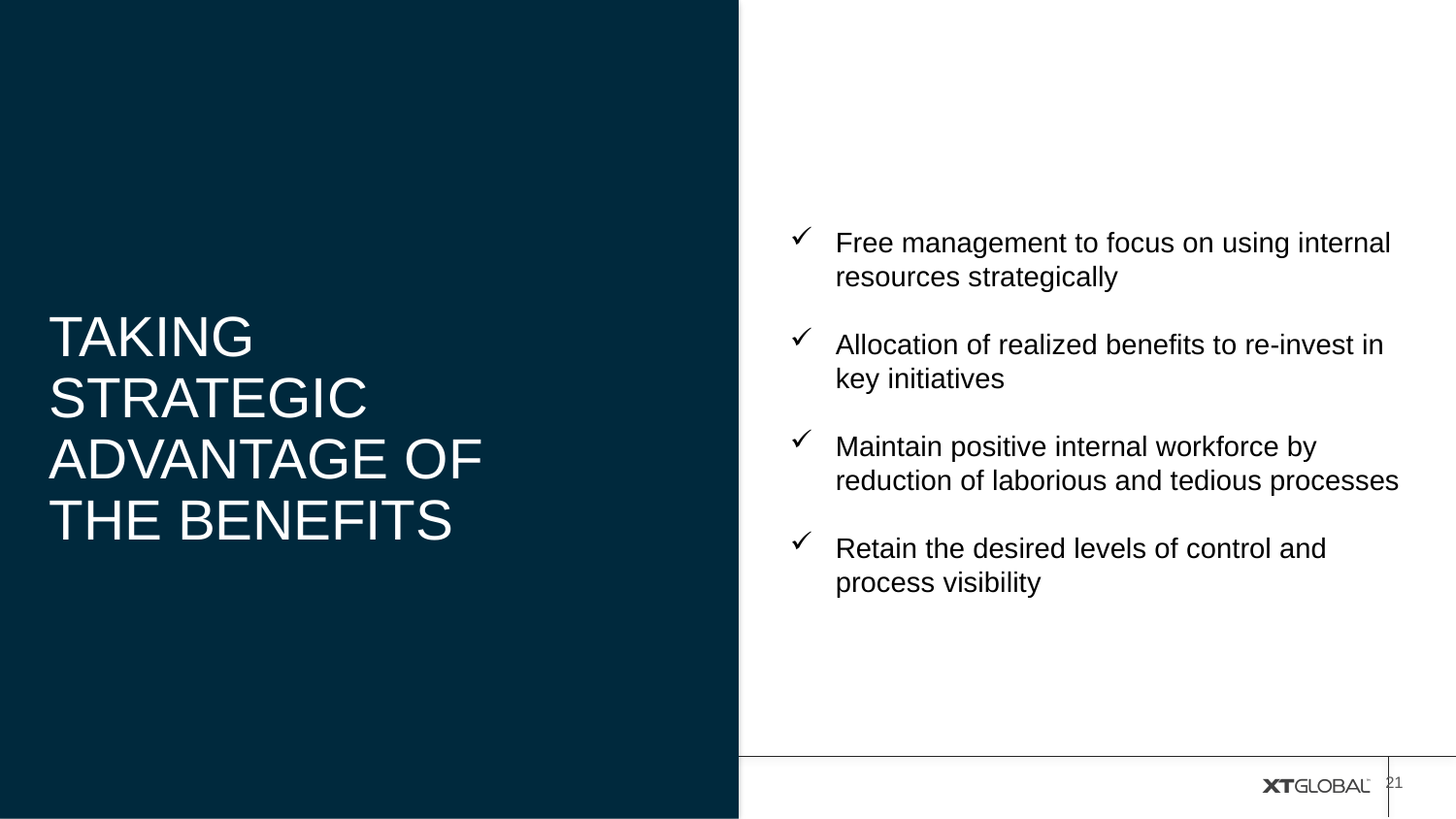

Free management to focus on using internal resources strategically
Allocation of realized benefits to re-invest in key initiatives
Maintain positive internal workforce by reduction of laborious and tedious processes
Retain the desired levels of control and process visibility
TAKING STRATEGIC ADVANTAGE OF THE BENEFITS